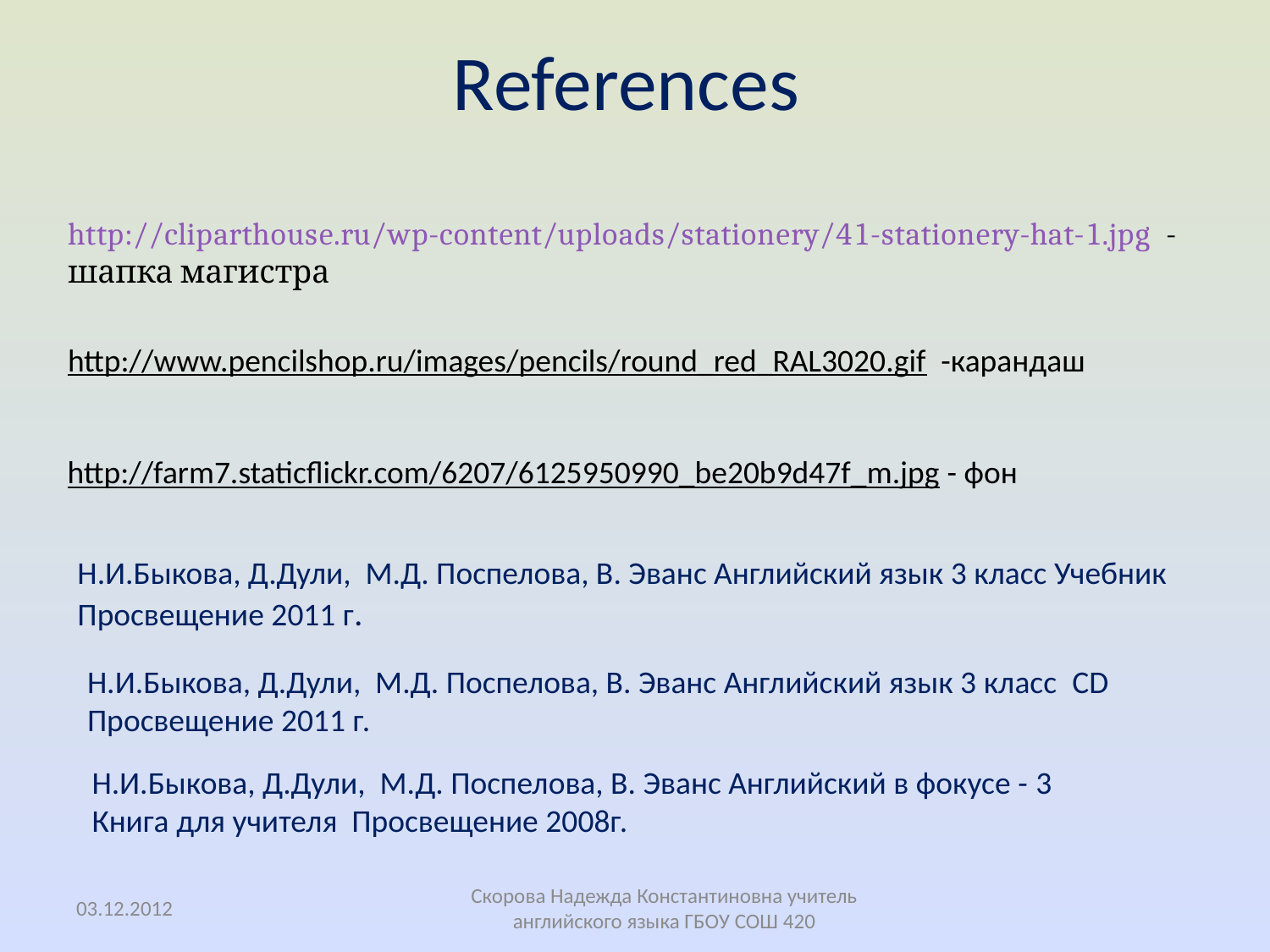

References

http://www.pencilshop.ru/images/pencils/round_red_RAL3020.gif  -карандаш

http://cliparthouse.ru/wp-content/uploads/stationery/41-stationery-hat-1.jpg  - шапка магистра
http://farm7.staticflickr.com/6207/6125950990_be20b9d47f_m.jpg - фон
Н.И.Быкова, Д.Дули,  М.Д. Поспелова, В. Эванс Английский язык 3 класс Учебник  Просвещение 2011 г.
Н.И.Быкова, Д.Дули,  М.Д. Поспелова, В. Эванс Английский язык 3 класс  СD  Просвещение 2011 г.
  Н.И.Быкова, Д.Дули,  М.Д. Поспелова, В. Эванс Английский в фокусе - 3
  Книга для учителя  Просвещение 2008г.
03.12.2012
Скорова Надежда Константиновна учитель английского языка ГБОУ СОШ 420